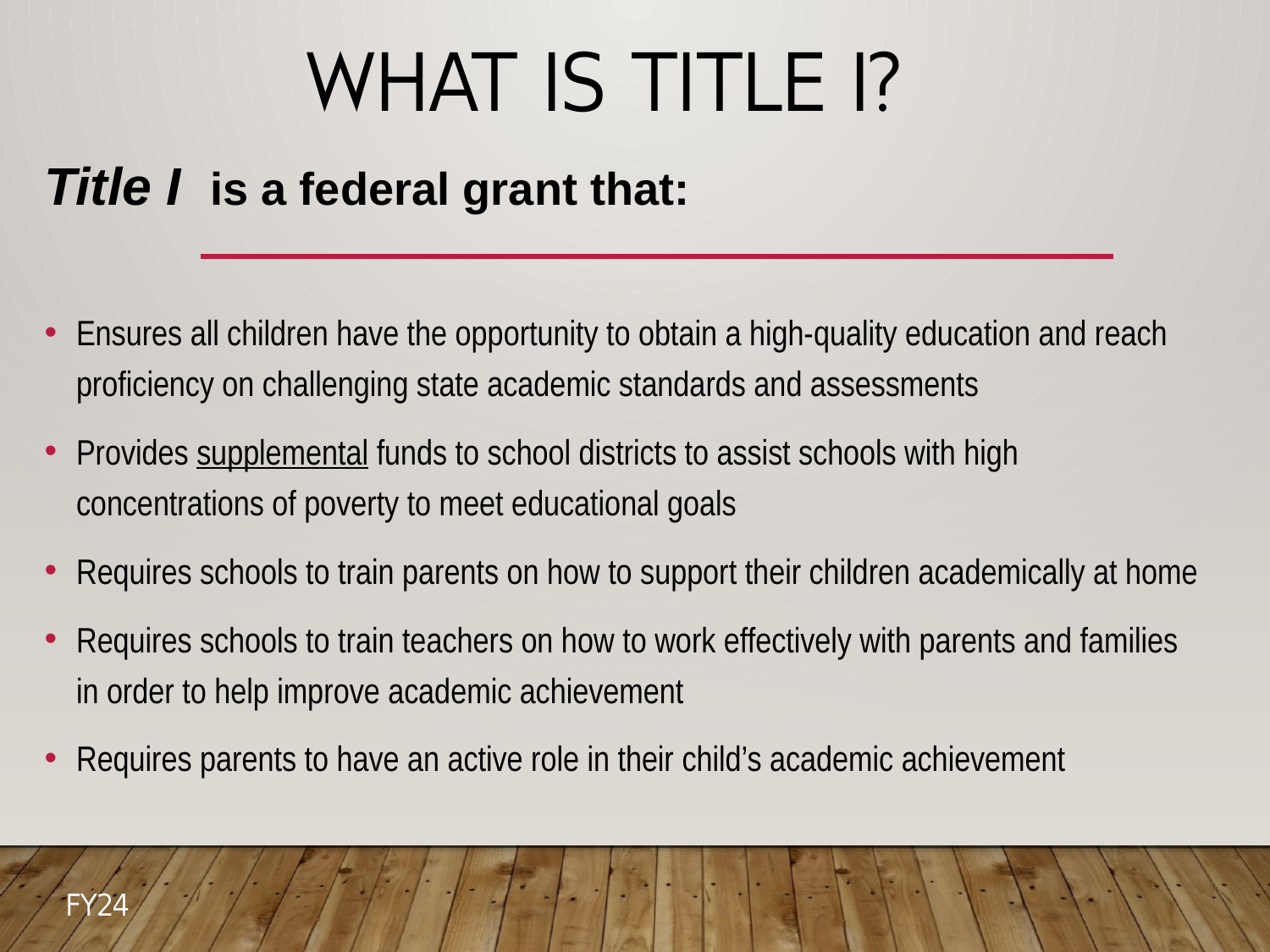

# What is Title I?
Title I  is a federal grant that:

Ensures all children have the opportunity to obtain a high-quality education and reach proficiency on challenging state academic standards and assessments
Provides supplemental funds to school districts to assist schools with high concentrations of poverty to meet educational goals
Requires schools to train parents on how to support their children academically at home
Requires schools to train teachers on how to work effectively with parents and families in order to help improve academic achievement
Requires parents to have an active role in their child’s academic achievement
FY24